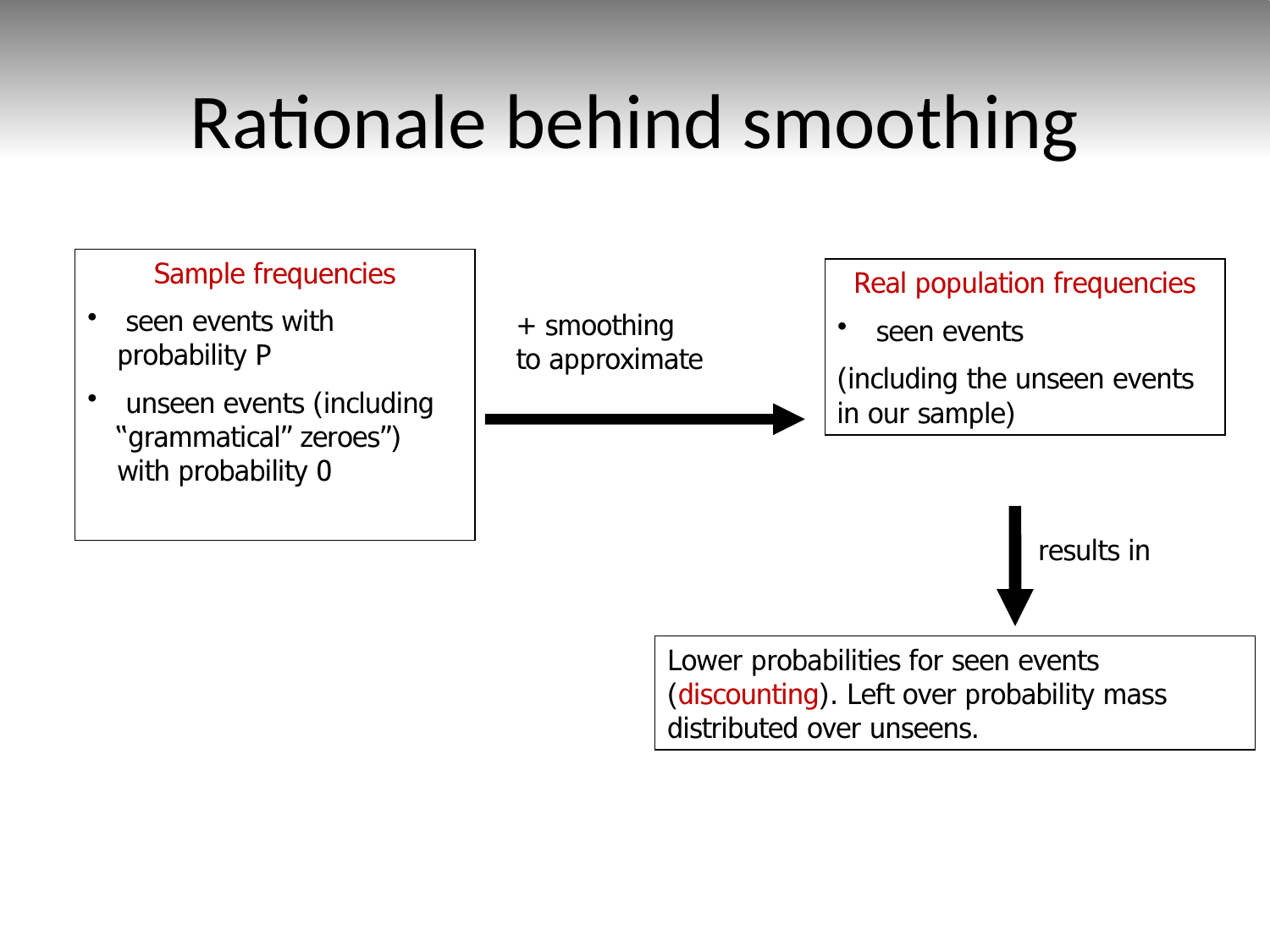

# Rationale behind smoothing
Sample frequencies
 seen events with probability P
 unseen events (including “grammatical” zeroes”) with probability 0

Real population frequencies
 seen events
(including the unseen events in our sample)
+ smoothing
to approximate

results in
Lower probabilities for seen events (discounting). Left over probability mass distributed over unseens.